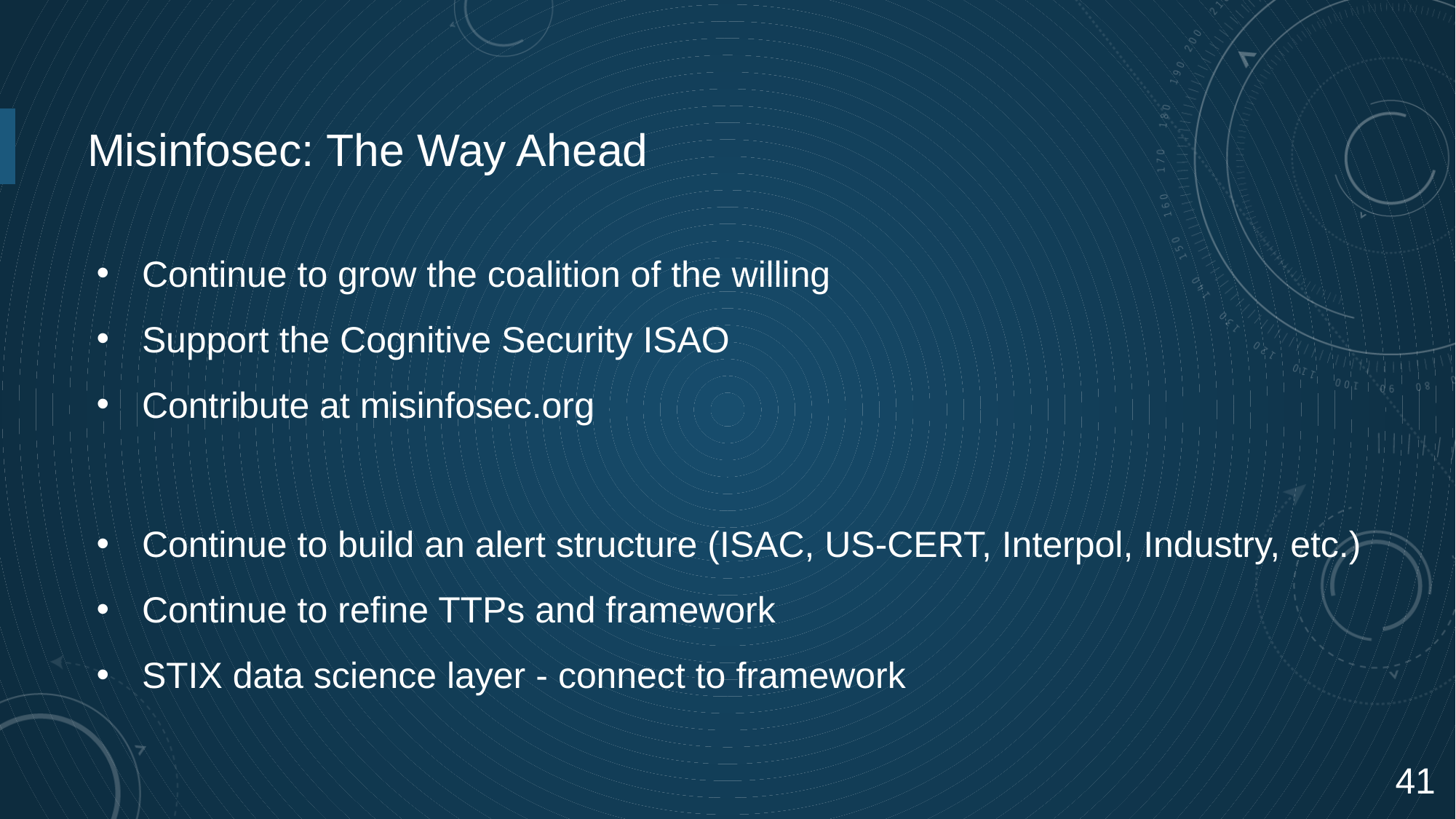

# Misinfosec: The Way Ahead
Continue to grow the coalition of the willing
Support the Cognitive Security ISAO
Contribute at misinfosec.org

Continue to build an alert structure (ISAC, US-CERT, Interpol, Industry, etc.)
Continue to refine TTPs and framework
STIX data science layer - connect to framework
41